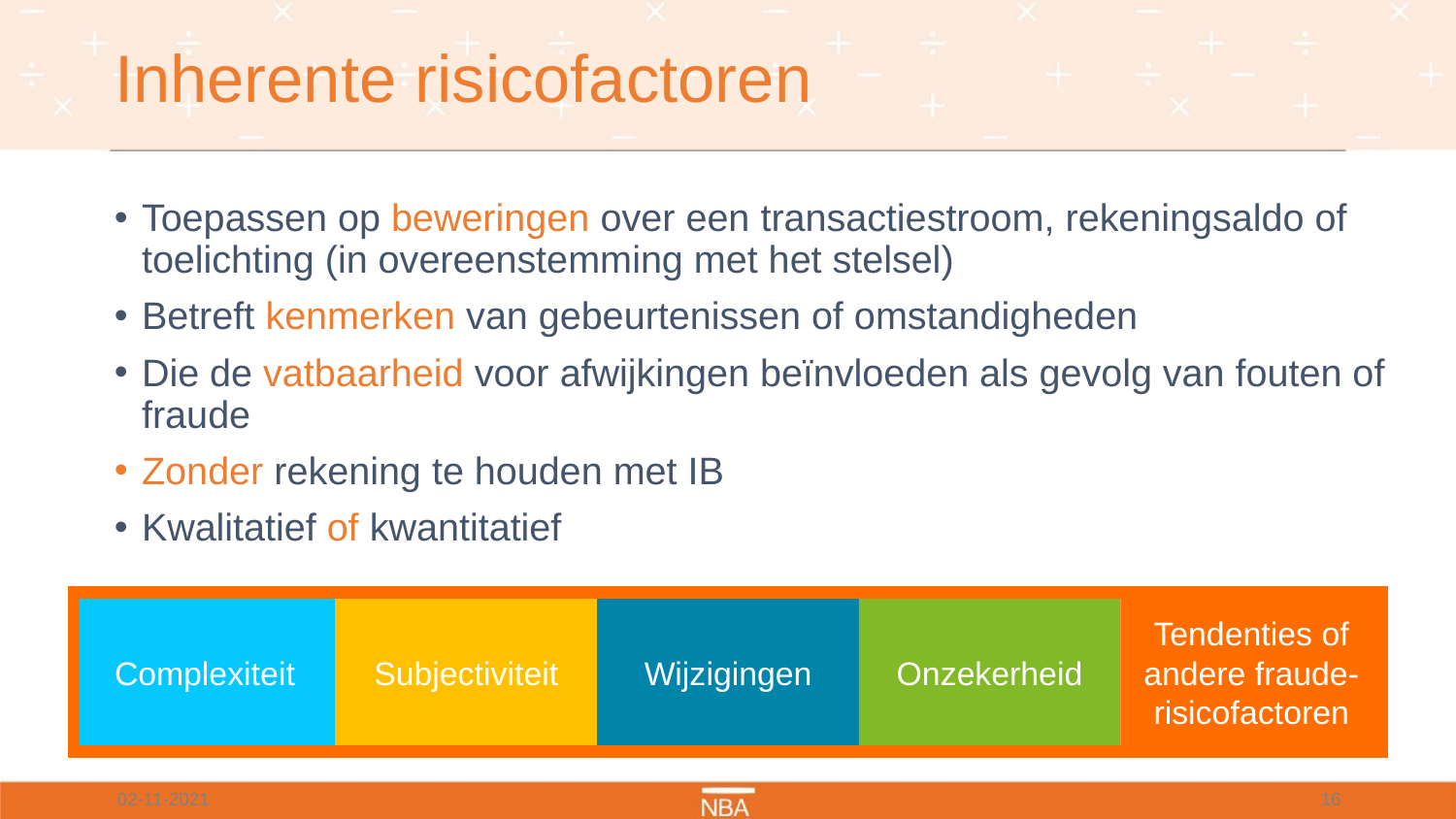

# Inherente risicofactoren
Toepassen op beweringen over een transactiestroom, rekeningsaldo of toelichting (in overeenstemming met het stelsel)
Betreft kenmerken van gebeurtenissen of omstandigheden
Die de vatbaarheid voor afwijkingen beïnvloeden als gevolg van fouten of fraude
Zonder rekening te houden met IB
Kwalitatief of kwantitatief
Complexiteit

Subjectiviteit
Wijzigingen
Onzekerheid
Tendenties of andere fraude-risicofactoren
02-11-2021
16